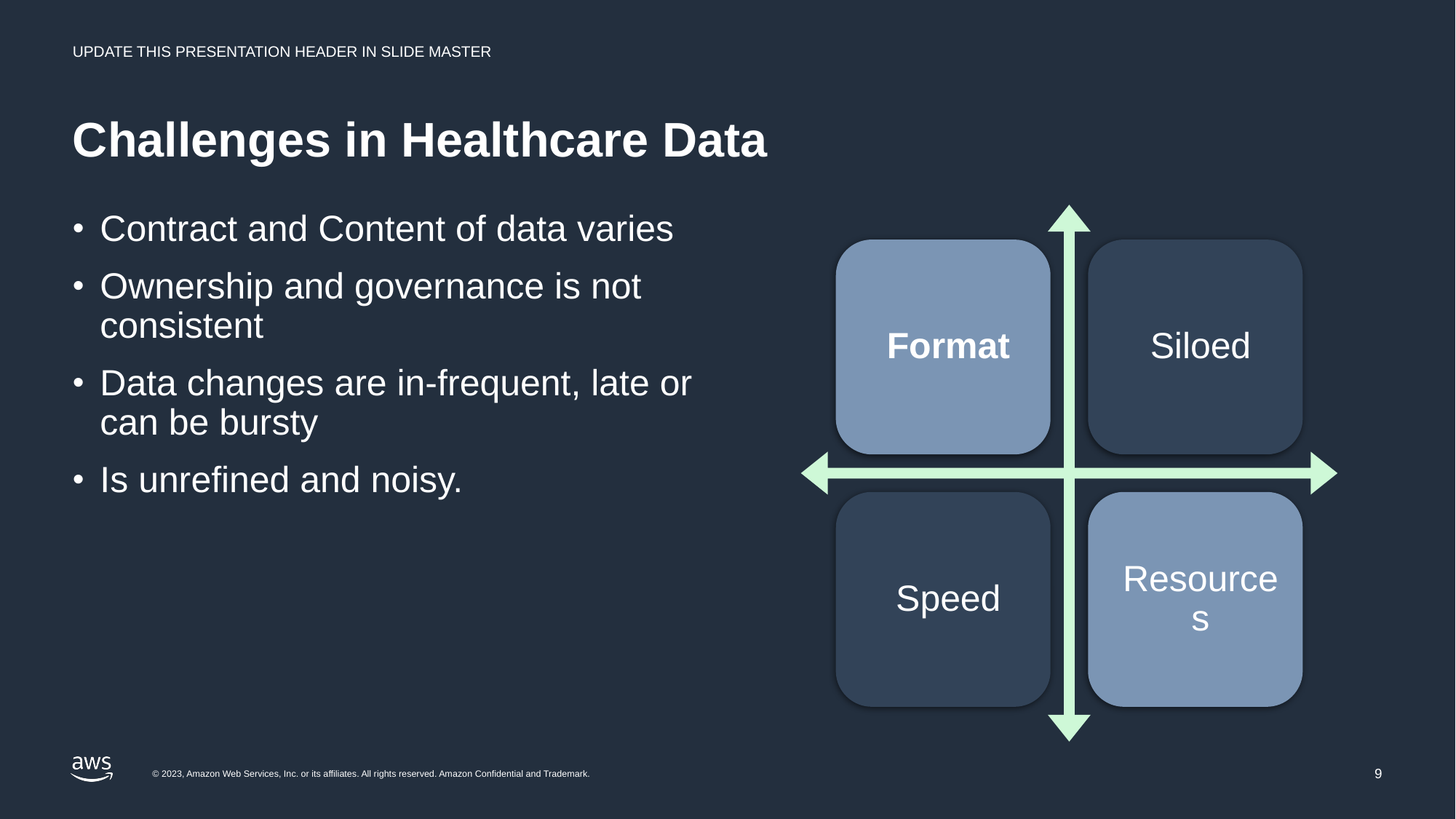

# Challenges in Healthcare Data
Contract and Content of data varies
Ownership and governance is not consistent
Data changes are in-frequent, late or can be bursty
Is unrefined and noisy.
Format
Siloed
Speed
Resources
9